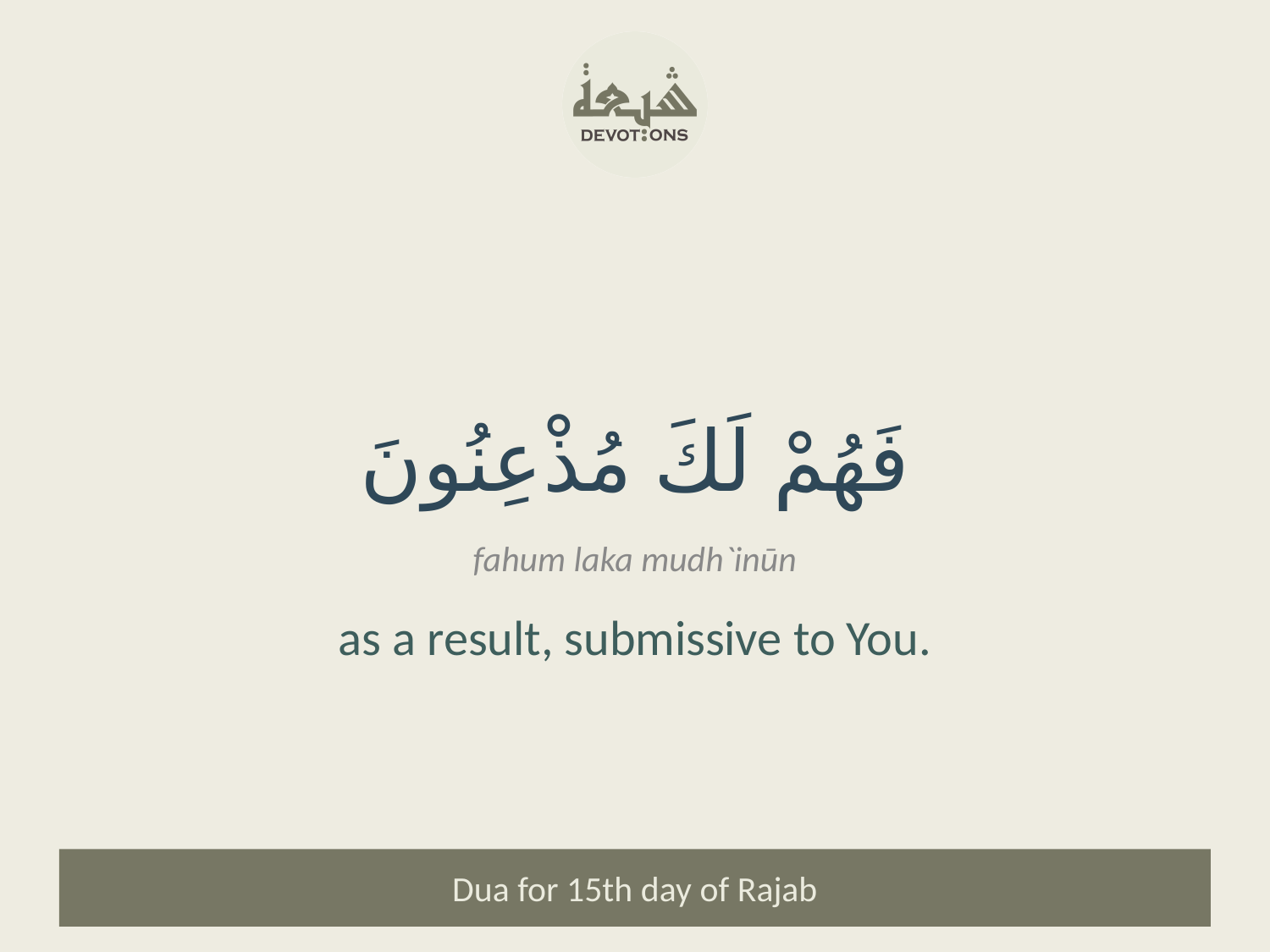

فَهُمْ لَكَ مُذْعِنُونَ
fahum laka mudh`inūn
as a result, submissive to You.
Dua for 15th day of Rajab